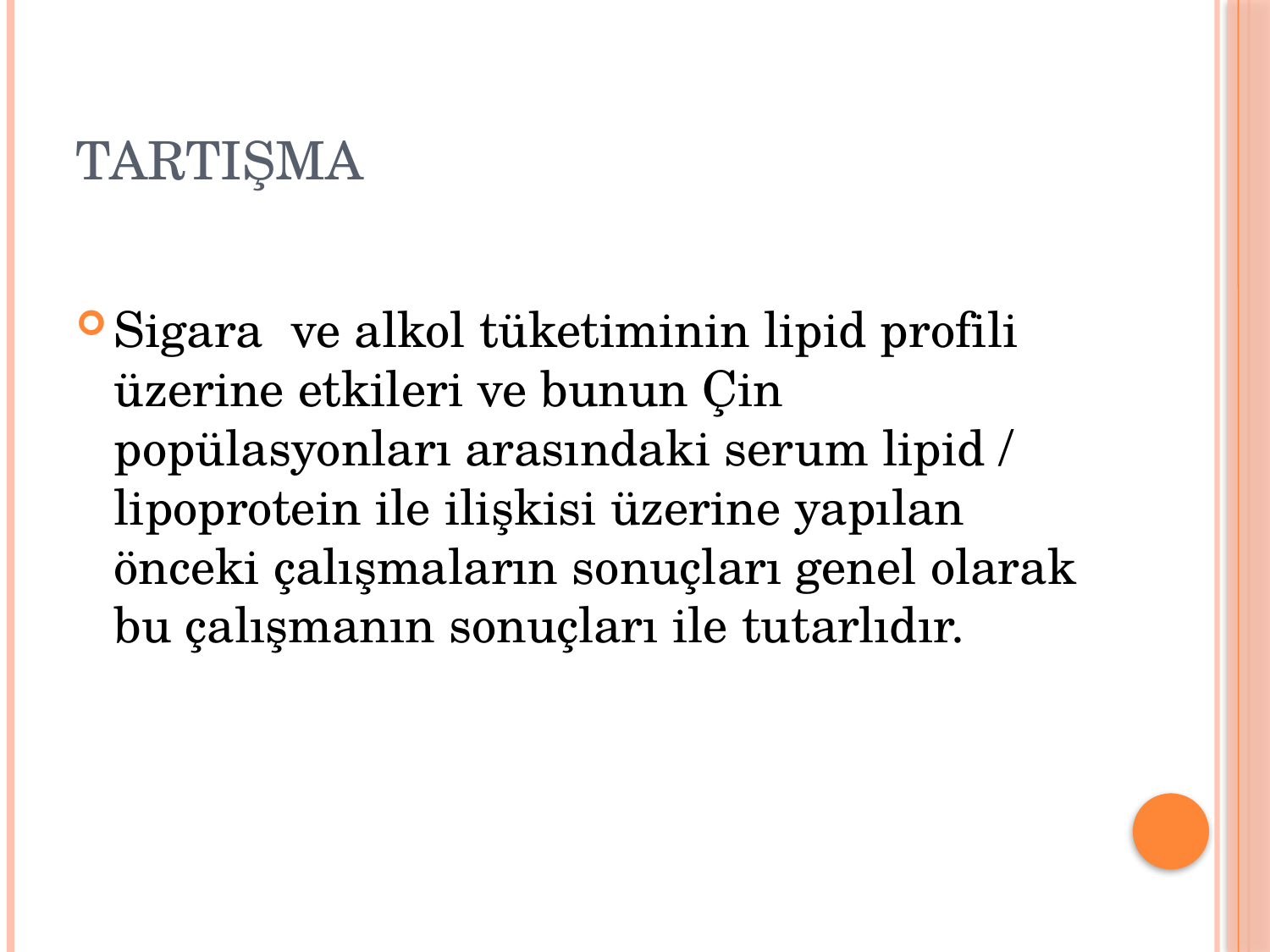

# Tartışma

Sigara  ve alkol tüketiminin lipid profili üzerine etkileri ve bunun Çin popülasyonları arasındaki serum lipid / lipoprotein ile ilişkisi üzerine yapılan önceki çalışmaların sonuçları genel olarak bu çalışmanın sonuçları ile tutarlıdır.